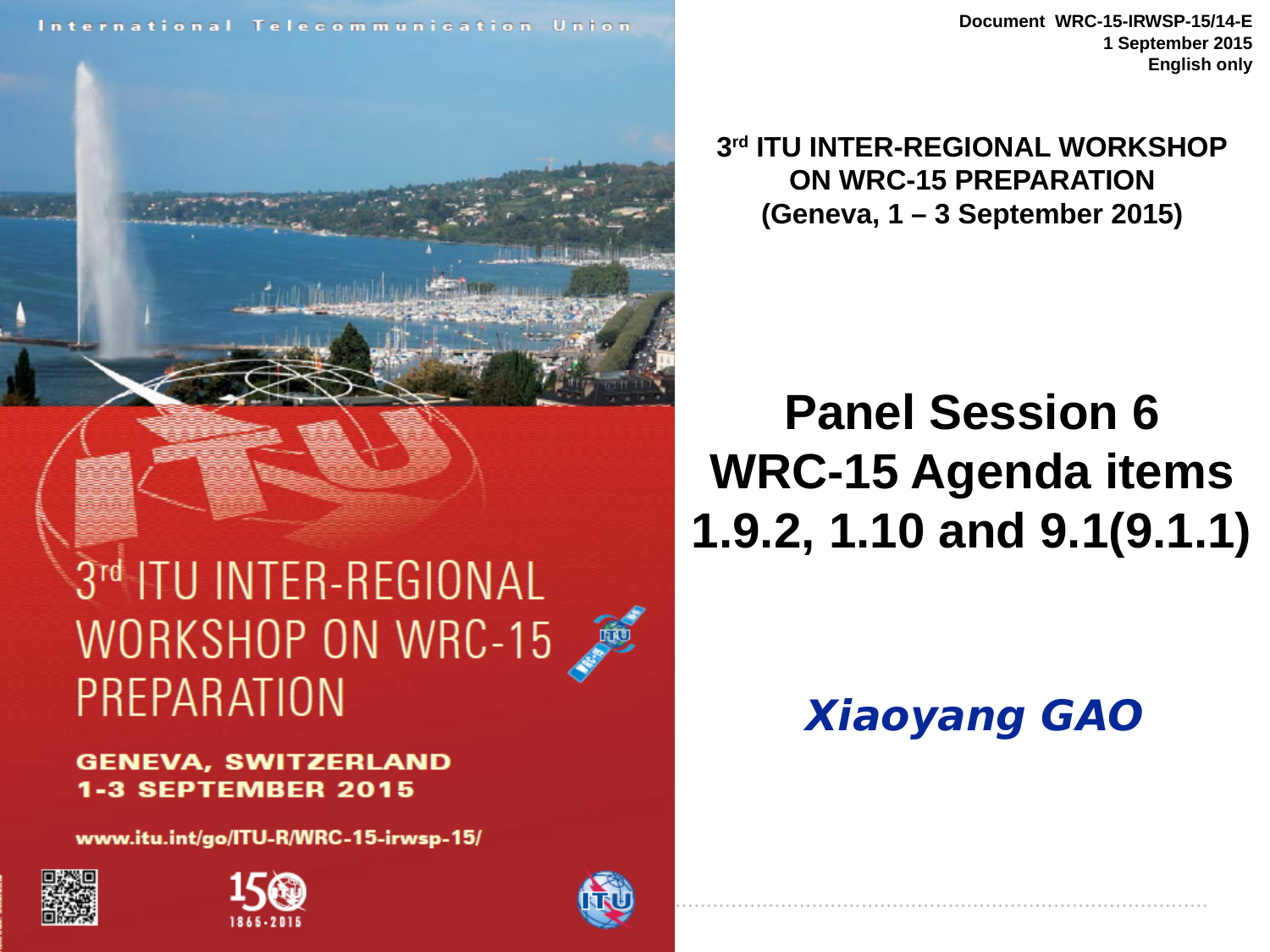

Panel Session 6
WRC-15 Agenda items
1.9.2, 1.10 and 9.1(9.1.1)
Xiaoyang GAO